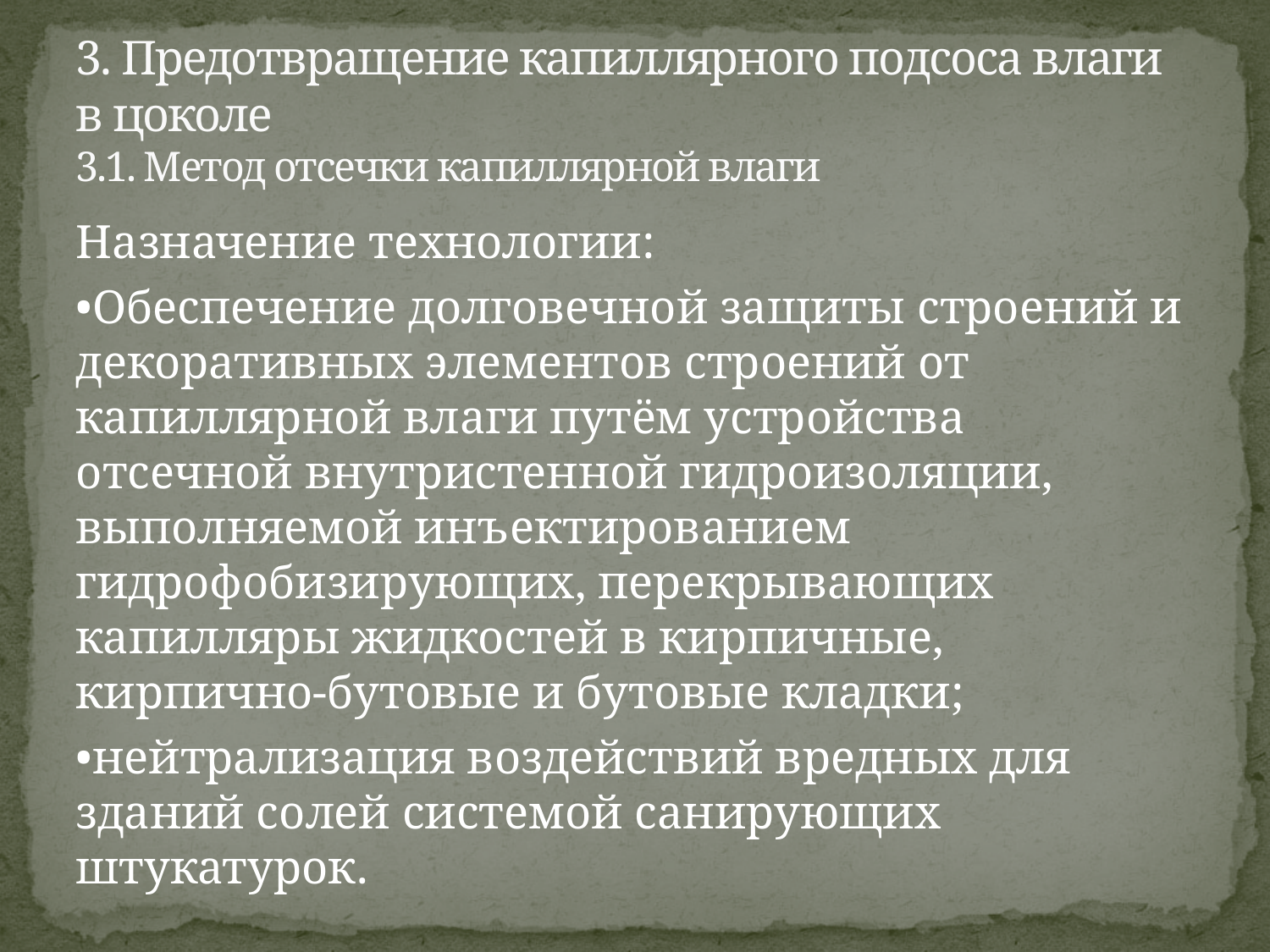

# 3. Предотвращение капиллярного подсоса влаги в цоколе 3.1. Метод отсечки капиллярной влаги
Назначение технологии:
•Обеспечение долговечной защиты строений и декоративных элементов строений от капиллярной влаги путём устройства отсечной внутристенной гидроизоляции, выполняемой инъектированием гидрофобизирующих, перекрывающих капилляры жидкостей в кирпичные, кирпично-бутовые и бутовые кладки;
•нейтрализация воздействий вредных для зданий солей системой санирующих штукатурок.